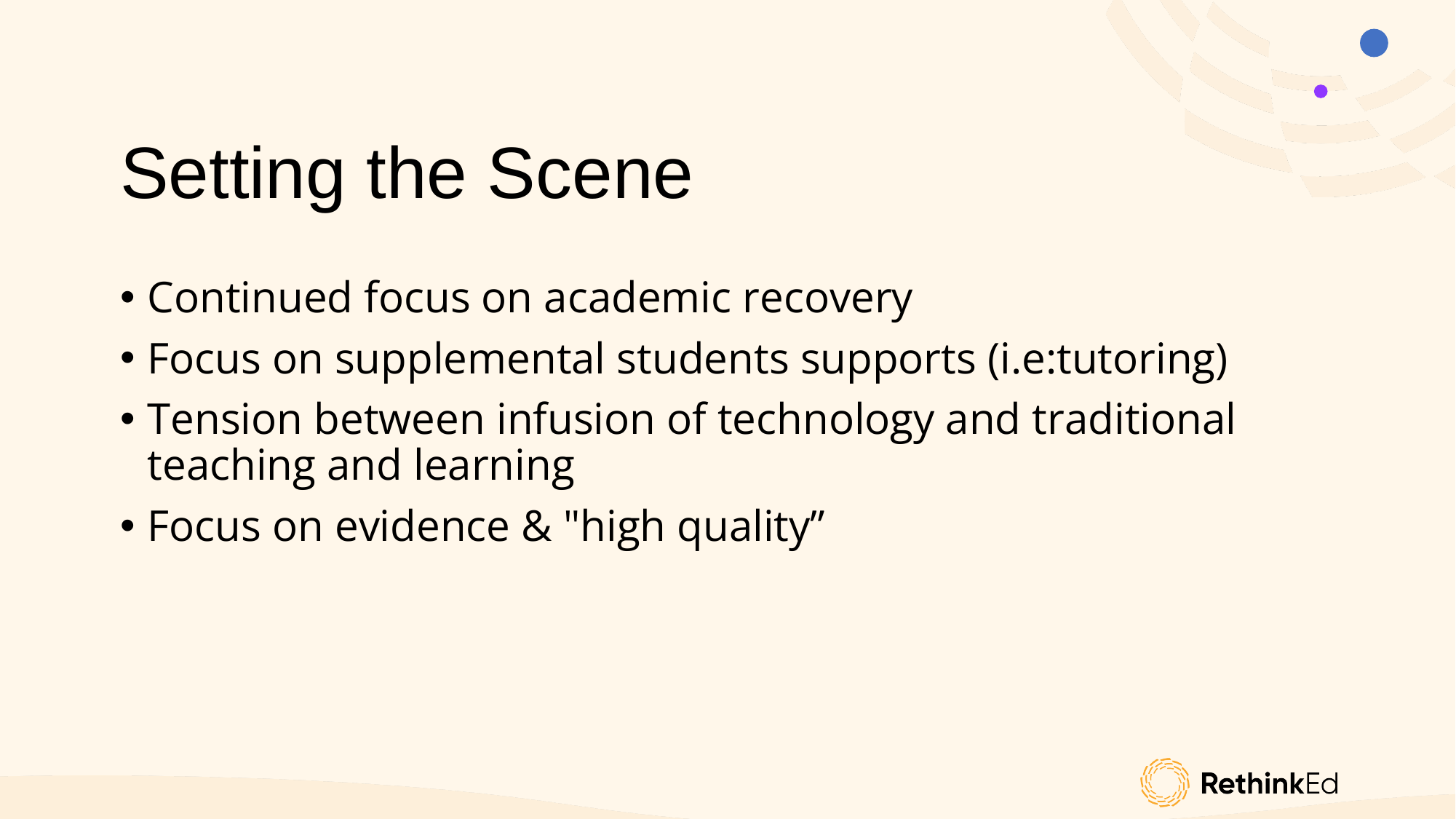

# Setting the Scene
Continued focus on academic recovery
Focus on supplemental students supports (i.e:tutoring)
Tension between infusion of technology and traditional teaching and learning
Focus on evidence & "high quality”
5